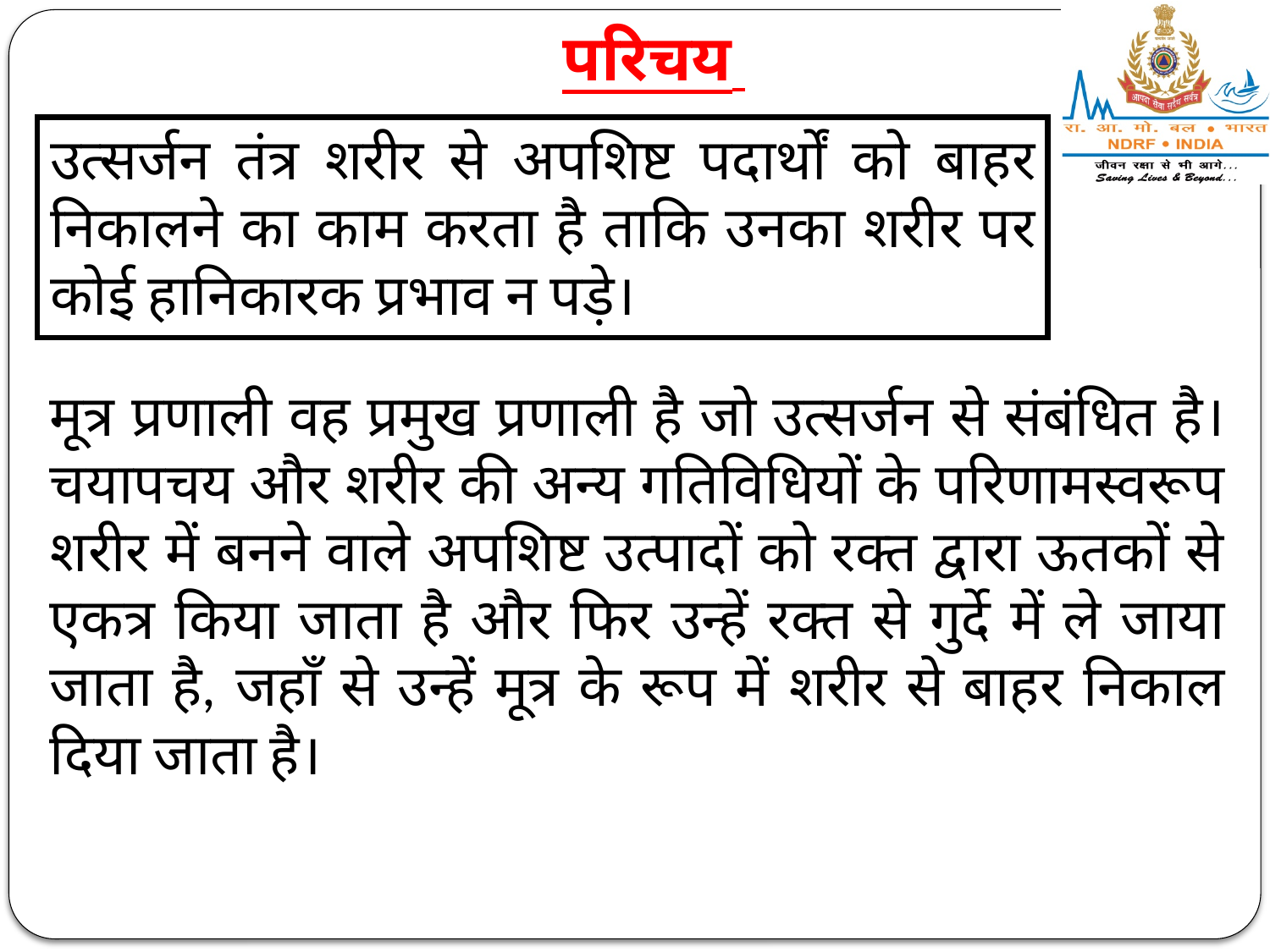

परिचय
उत्सर्जन तंत्र शरीर से अपशिष्ट पदार्थों को बाहर निकालने का काम करता है ताकि उनका शरीर पर कोई हानिकारक प्रभाव न पड़े।
मूत्र प्रणाली वह प्रमुख प्रणाली है जो उत्सर्जन से संबंधित है। चयापचय और शरीर की अन्य गतिविधियों के परिणामस्वरूप शरीर में बनने वाले अपशिष्ट उत्पादों को रक्त द्वारा ऊतकों से एकत्र किया जाता है और फिर उन्हें रक्त से गुर्दे में ले जाया जाता है, जहाँ से उन्हें मूत्र के रूप में शरीर से बाहर निकाल दिया जाता है।